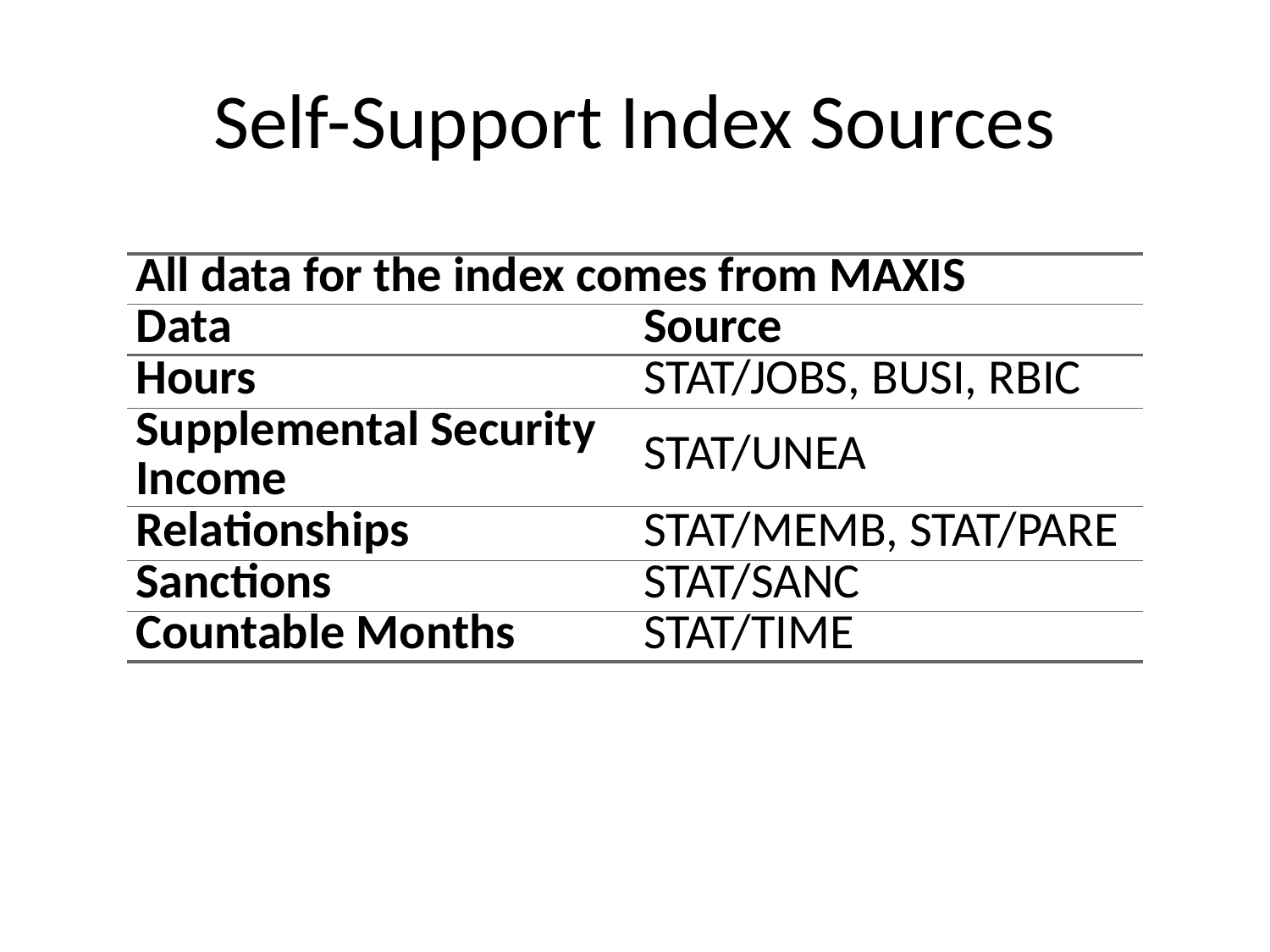

# Self-Support Index Sources
| All data for the index comes from MAXIS | All data for the index comes from MAXIS |
| --- | --- |
| Data | Source |
| Hours | STAT/JOBS, BUSI, RBIC |
| Supplemental Security Income | STAT/UNEA |
| Relationships | STAT/MEMB, STAT/PARE |
| Sanctions | STAT/SANC |
| Countable Months | STAT/TIME |